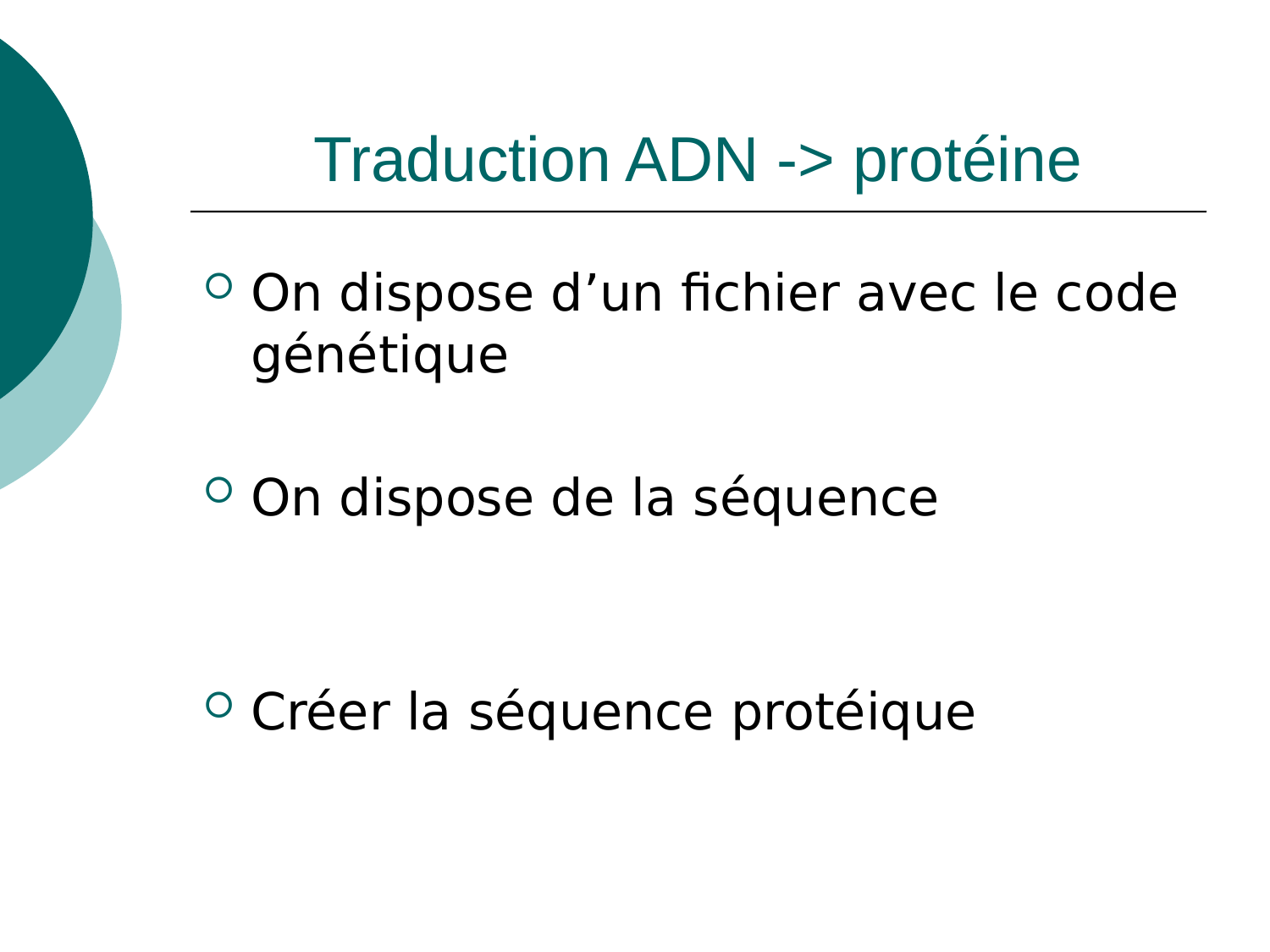

# Traduction ADN -> protéine
On dispose d’un fichier avec le code génétique

On dispose de la séquence

Créer la séquence protéique